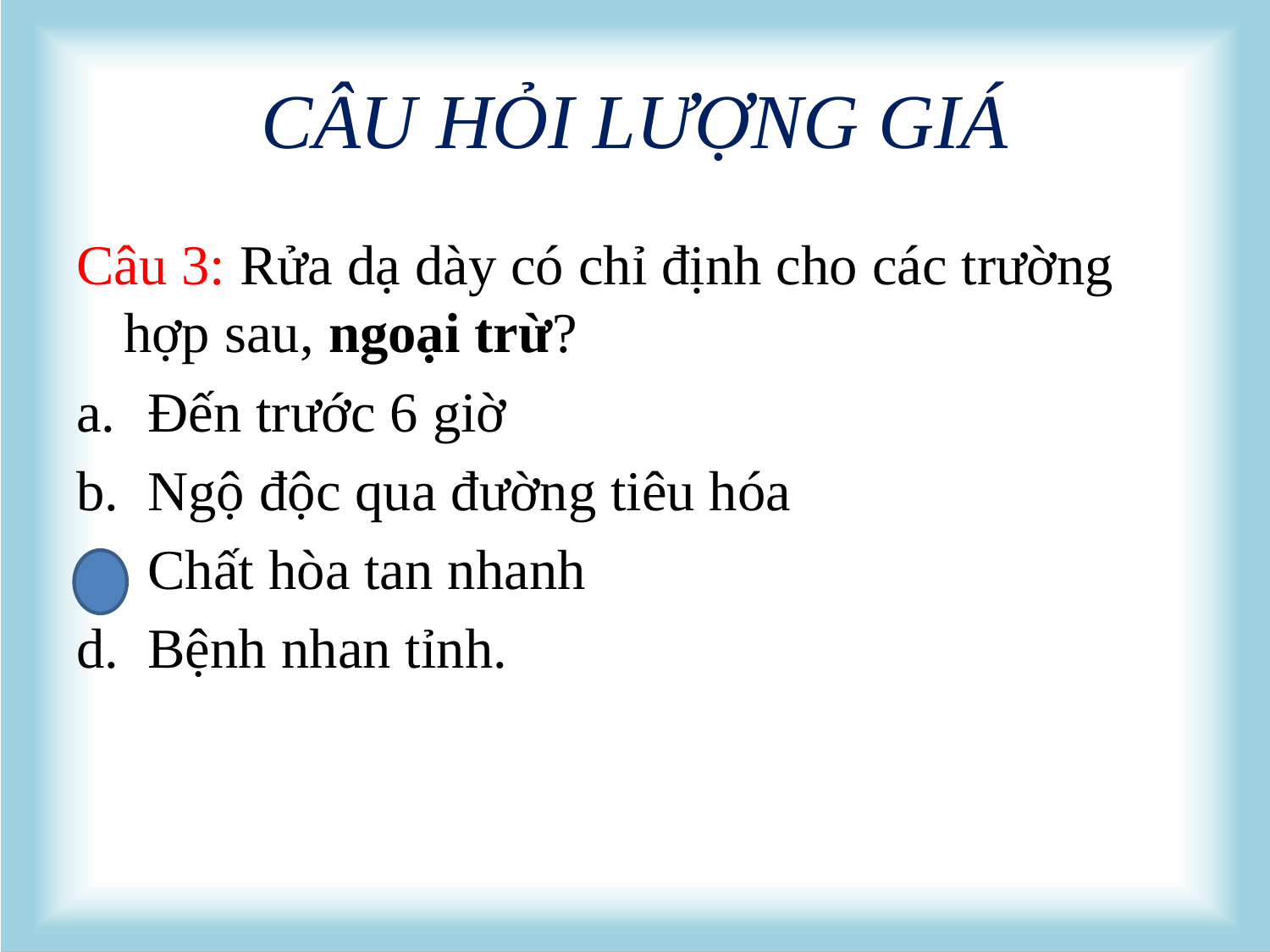

# CÂU HỎI LƯỢNG GIÁ
Câu 3: Rửa dạ dày có chỉ định cho các trường hợp sau, ngoại trừ?
Đến trước 6 giờ
Ngộ độc qua đường tiêu hóa
Chất hòa tan nhanh
Bệnh nhan tỉnh.